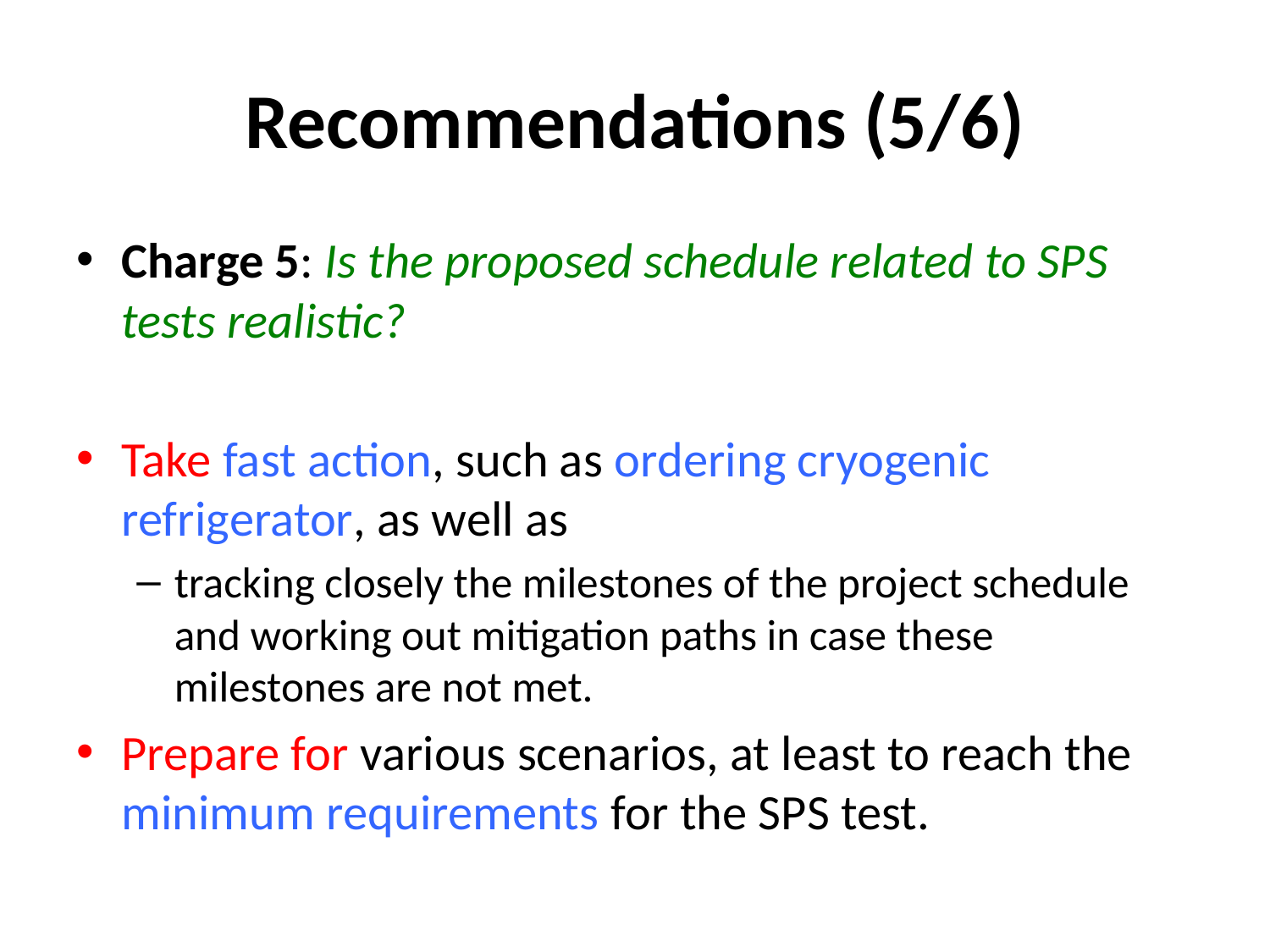

# Recommendations (5/6)
Charge 5: Is the proposed schedule related to SPS tests realistic?

Take fast action, such as ordering cryogenic refrigerator, as well as
tracking closely the milestones of the project schedule and working out mitigation paths in case these milestones are not met.
Prepare for various scenarios, at least to reach the minimum requirements for the SPS test.